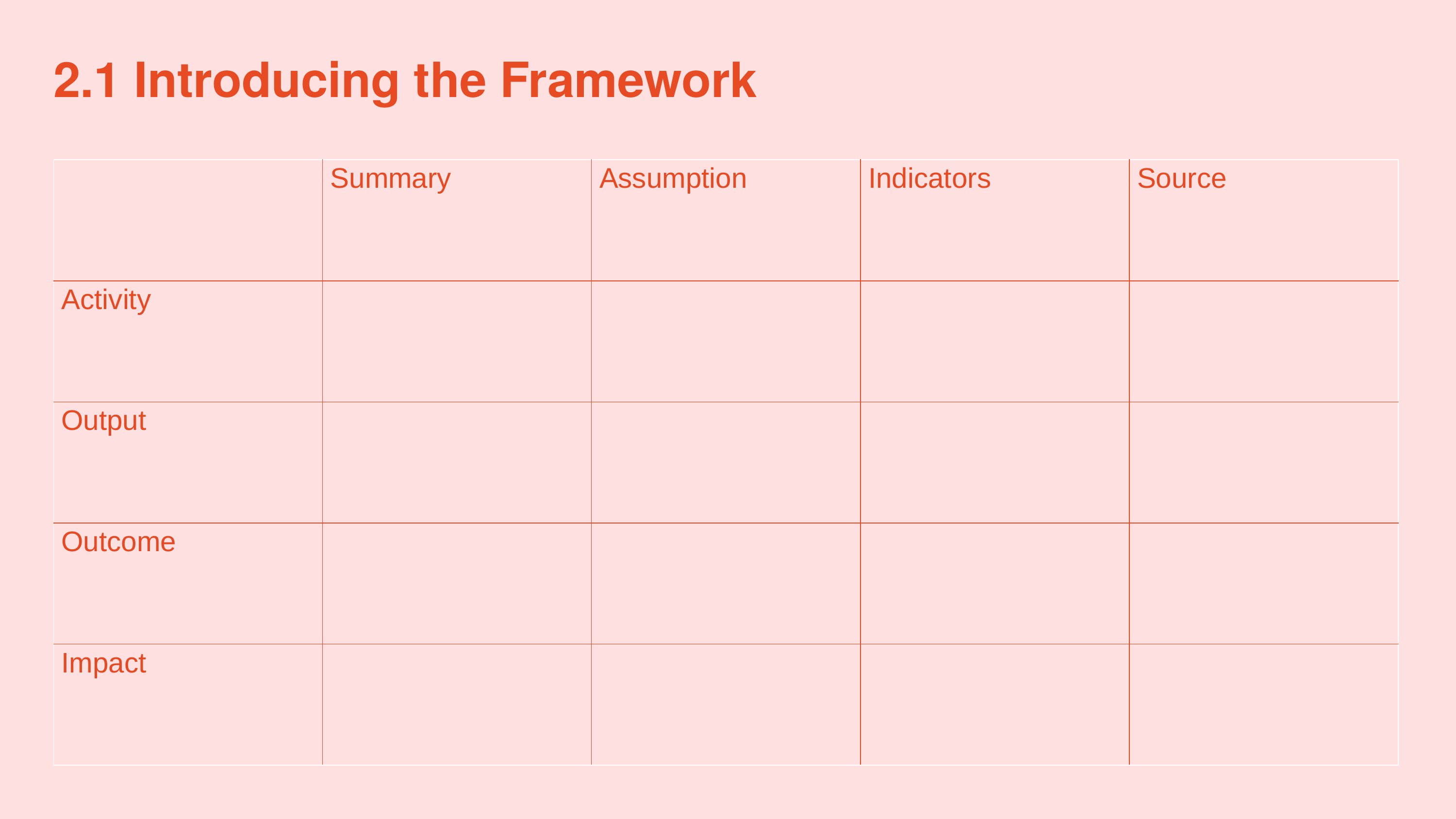

2.1 Introducing the Framework
|  | Summary​ | Assumption | ​Indicators​ | ​Source​ |
| --- | --- | --- | --- | --- |
| ​Activity​ |  |  |  |  |
| ​Output |  |  |  |  |
| ​Outcome​ |  |  |  |  |
| ​Impact​ |  |  |  |  |